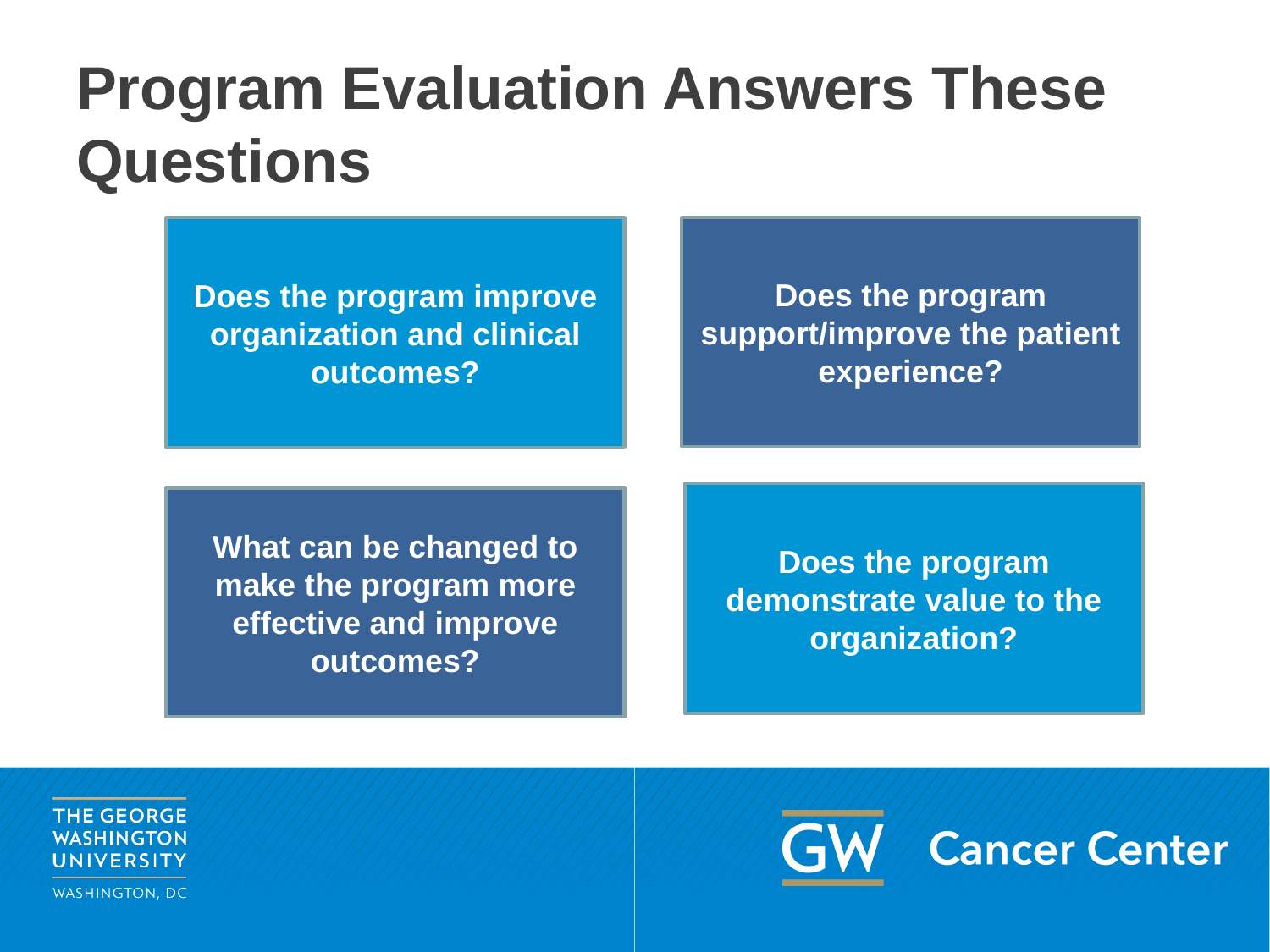

# Program Evaluation Answers These Questions
Does the program support/improve the patient experience?
Does the program improve organization and clinical outcomes?
Does the program demonstrate value to the organization?
What can be changed to make the program more effective and improve outcomes?